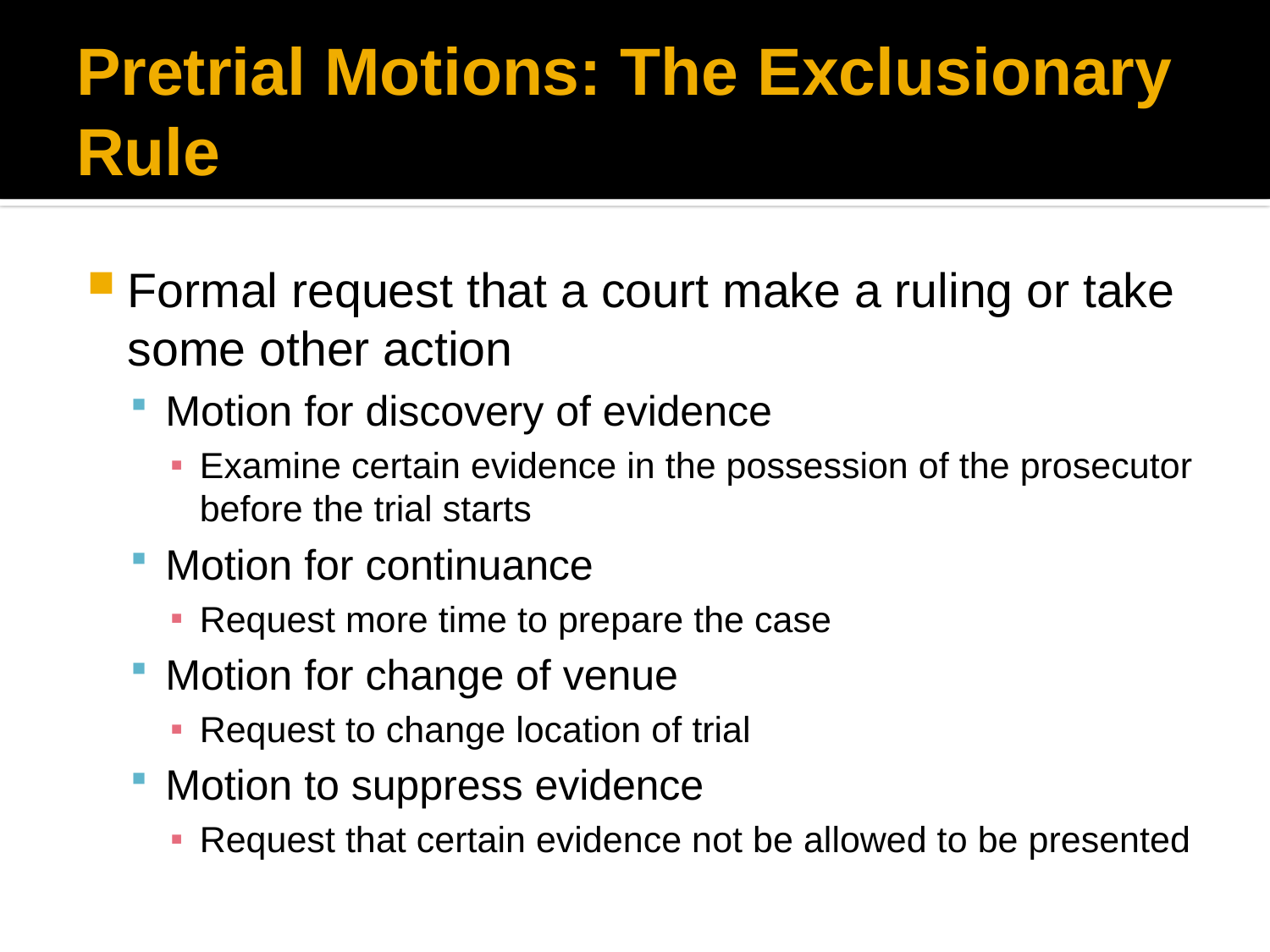

# Pretrial Motions: The Exclusionary Rule
Formal request that a court make a ruling or take some other action
Motion for discovery of evidence
Examine certain evidence in the possession of the prosecutor before the trial starts
Motion for continuance
Request more time to prepare the case
Motion for change of venue
Request to change location of trial
Motion to suppress evidence
Request that certain evidence not be allowed to be presented